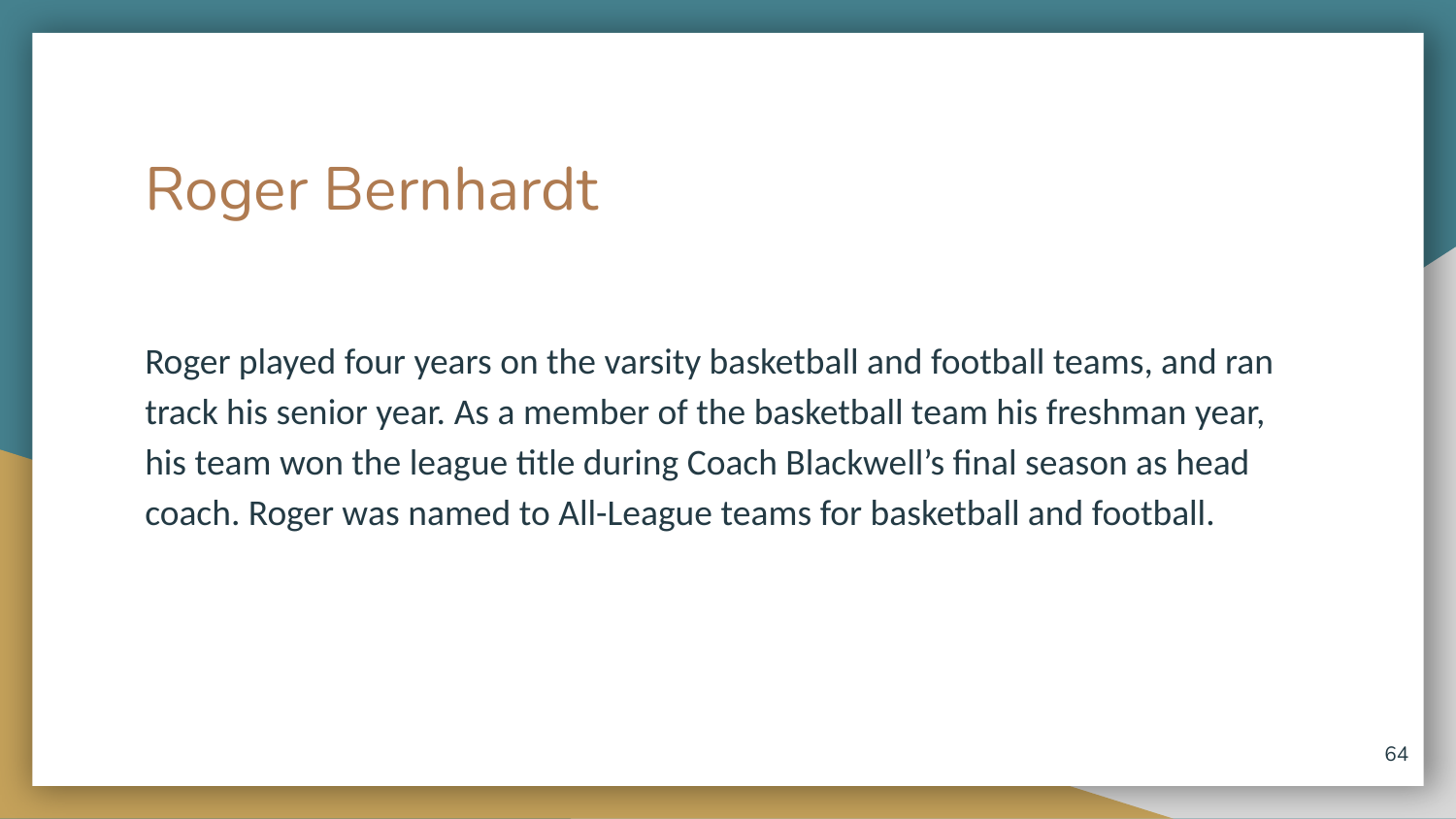

# Roger Bernhardt
Roger played four years on the varsity basketball and football teams, and ran track his senior year. As a member of the basketball team his freshman year, his team won the league title during Coach Blackwell’s final season as head coach. Roger was named to All-League teams for basketball and football.
64